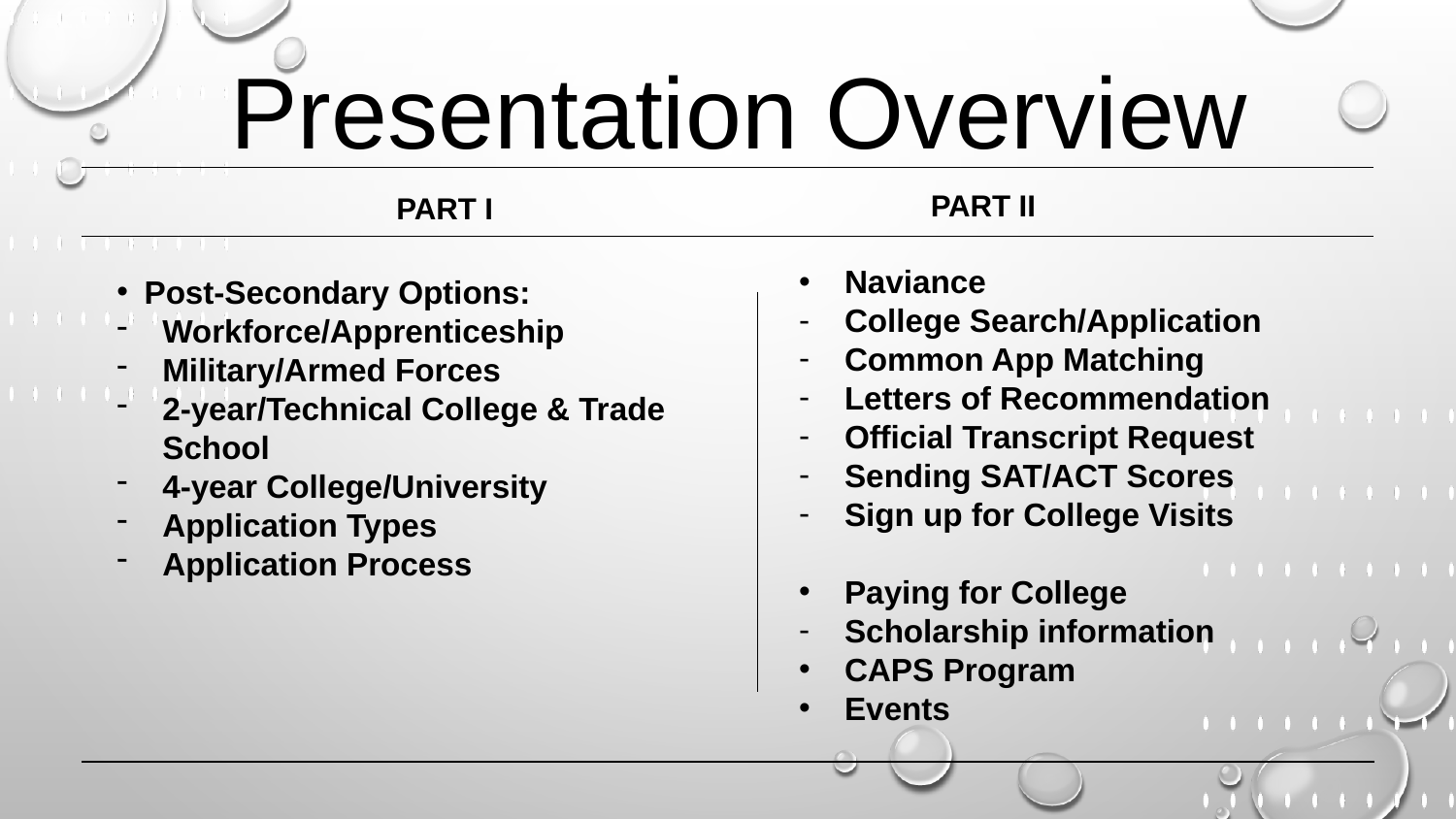

Presentation Overview

PART II
PART I
Naviance
College Search/Application
Common App Matching
Letters of Recommendation
Official Transcript Request
Sending SAT/ACT Scores
Sign up for College Visits

Paying for College
Scholarship information
CAPS Program
Events

Post-Secondary Options:
Workforce/Apprenticeship
Military/Armed Forces
2-year/Technical College & Trade School
4-year College/University
Application Types
Application Process